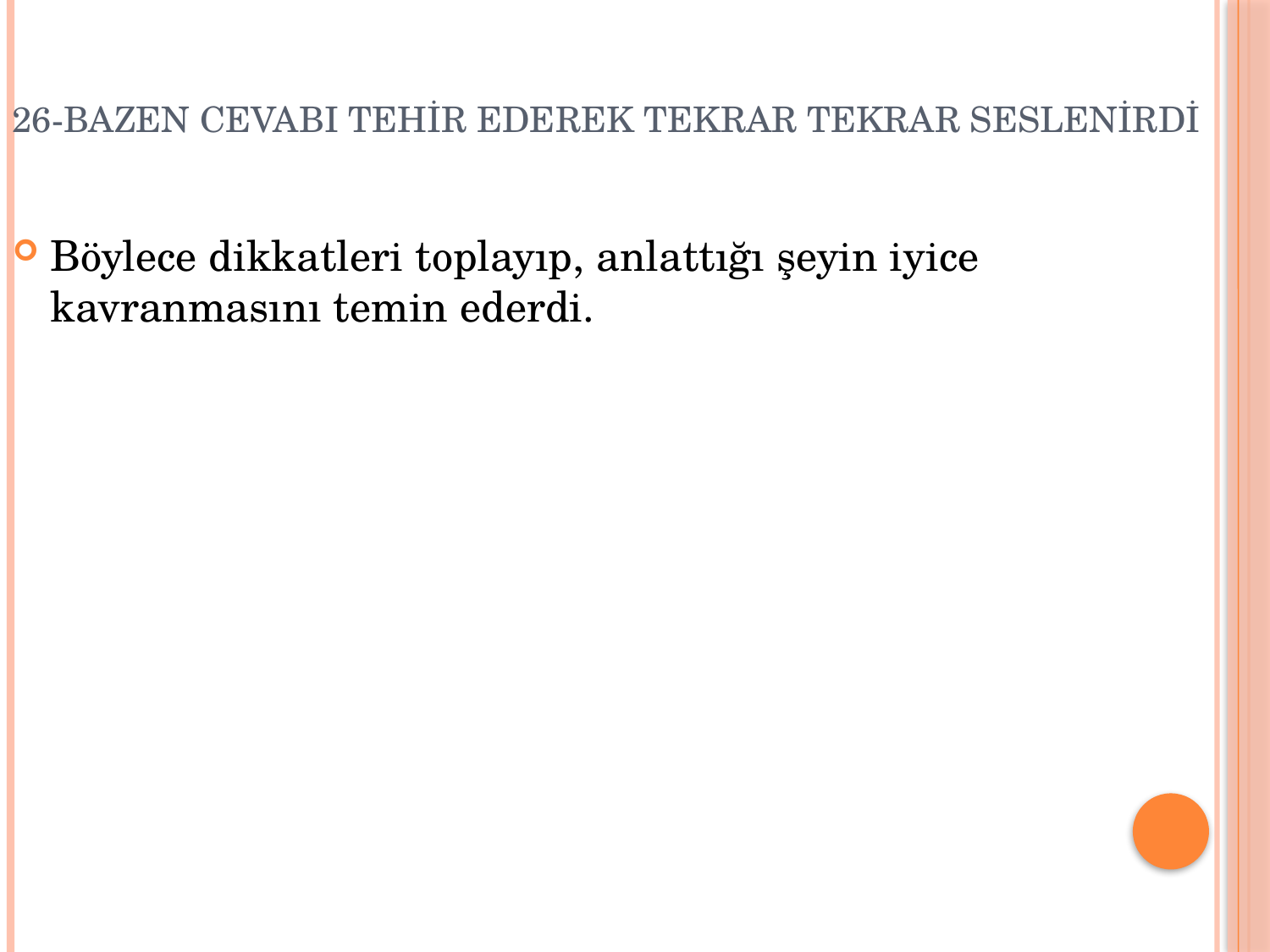

# 26-BAZEN CEVABI TEHİR EDEREK TEKRAR TEKRAR SESLENİRDİ
Böylece dikkatleri toplayıp, anlattığı şeyin iyice kavranmasını temin ederdi.